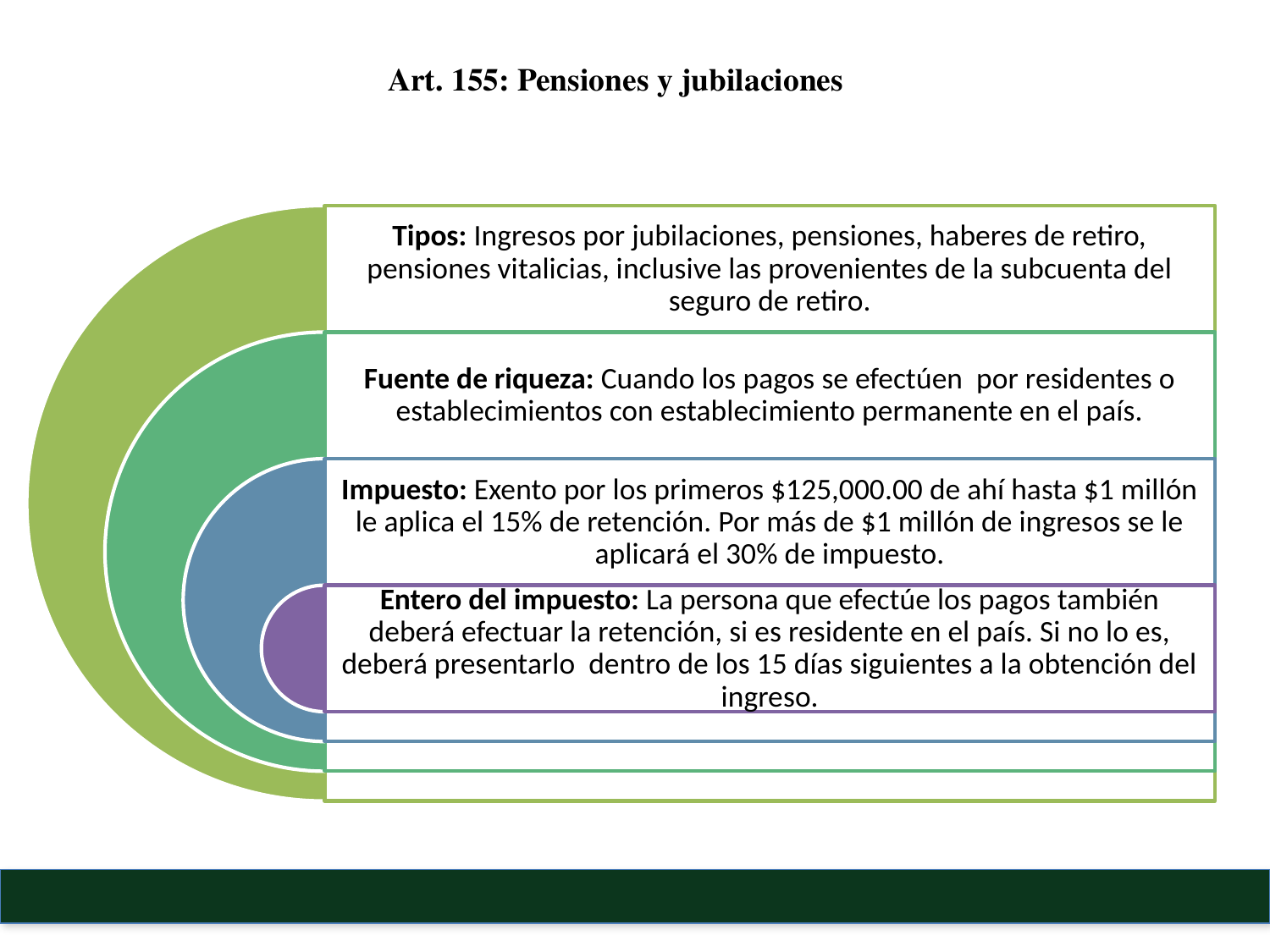

Art. 155: Pensiones y jubilaciones
Tipos: Ingresos por jubilaciones, pensiones, haberes de retiro, pensiones vitalicias, inclusive las provenientes de la subcuenta del seguro de retiro.
Fuente de riqueza: Cuando los pagos se efectúen  por residentes o establecimientos con establecimiento permanente en el país.
Impuesto: Exento por los primeros $125,000.00 de ahí hasta $1 millón le aplica el 15% de retención. Por más de $1 millón de ingresos se le aplicará el 30% de impuesto.
Entero del impuesto: La persona que efectúe los pagos también deberá efectuar la retención, si es residente en el país. Si no lo es, deberá presentarlo  dentro de los 15 días siguientes a la obtención del ingreso.